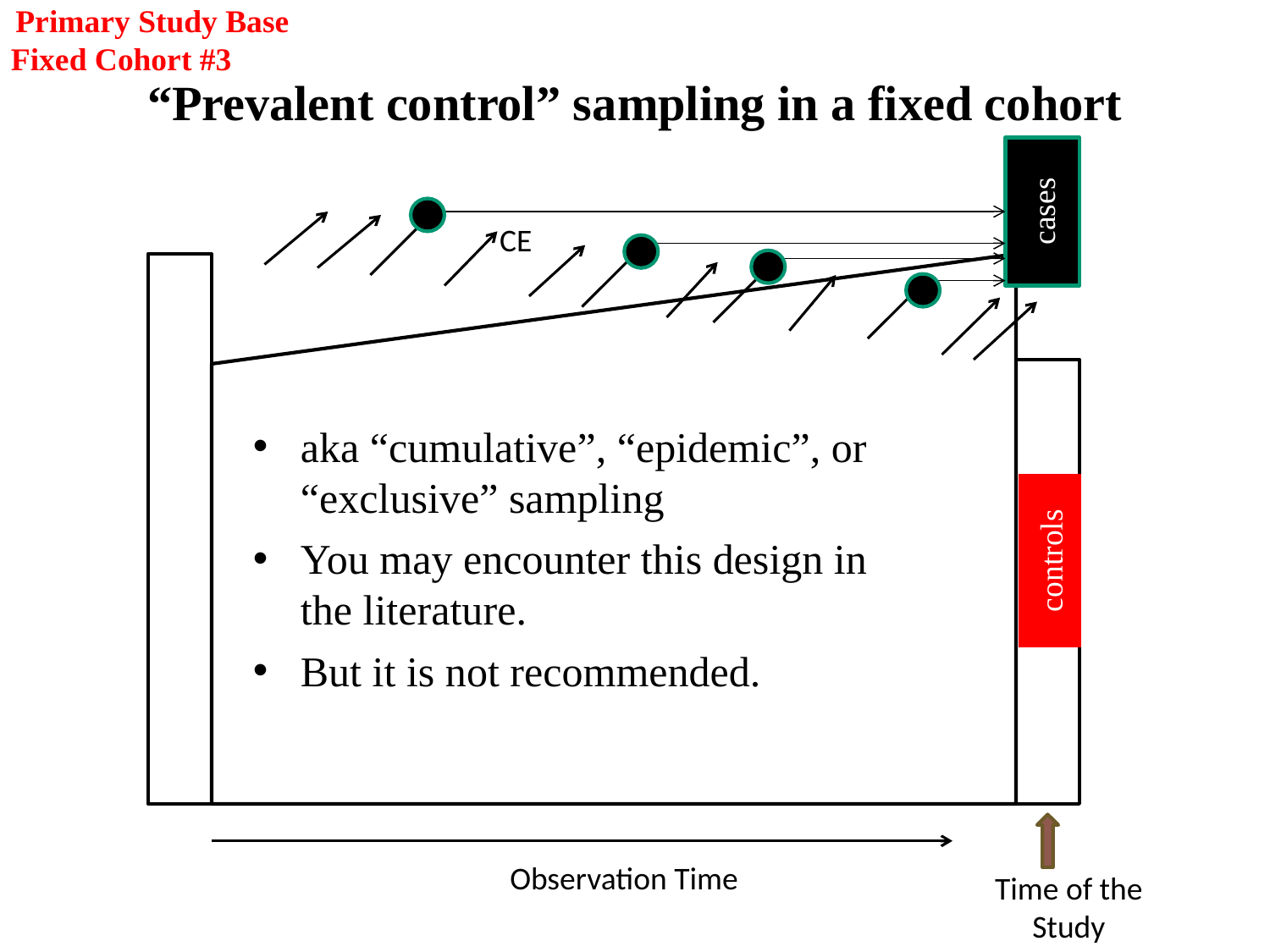

Primary Study Base
   Fixed Cohort #3
“Prevalent control” sampling in a fixed cohort
cases

CE

aka “cumulative”, “epidemic”, or “exclusive” sampling
You may encounter this design in the literature.
But it is not recommended.

controls

Observation Time
Time of the Study